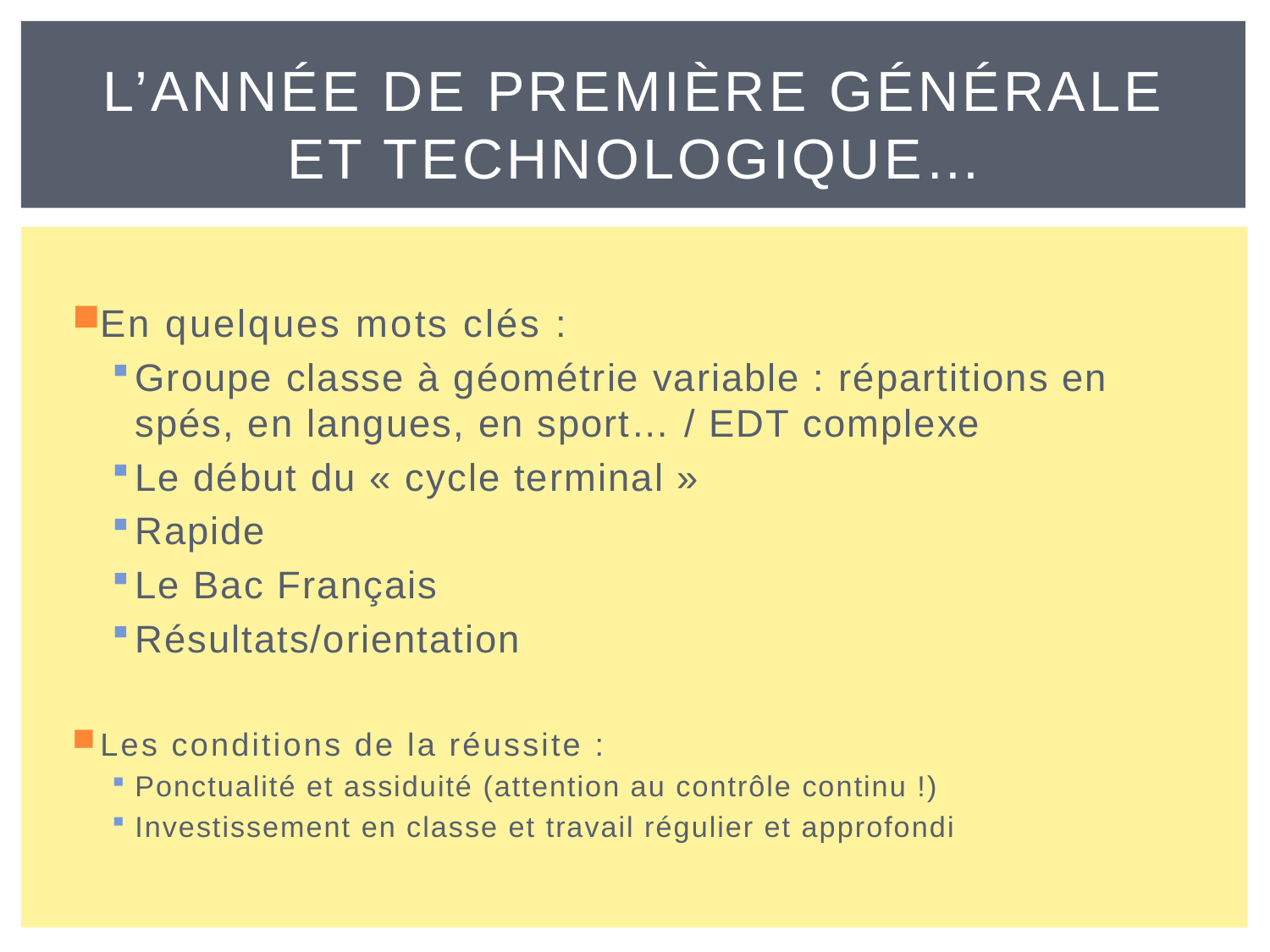

# L’année de Première générale et technologique…

En quelques mots clés :
Groupe classe à géométrie variable : répartitions en spés, en langues, en sport… / EDT complexe
Le début du « cycle terminal »
Rapide
Le Bac Français
Résultats/orientation

Les conditions de la réussite :
Ponctualité et assiduité (attention au contrôle continu !)
Investissement en classe et travail régulier et approfondi